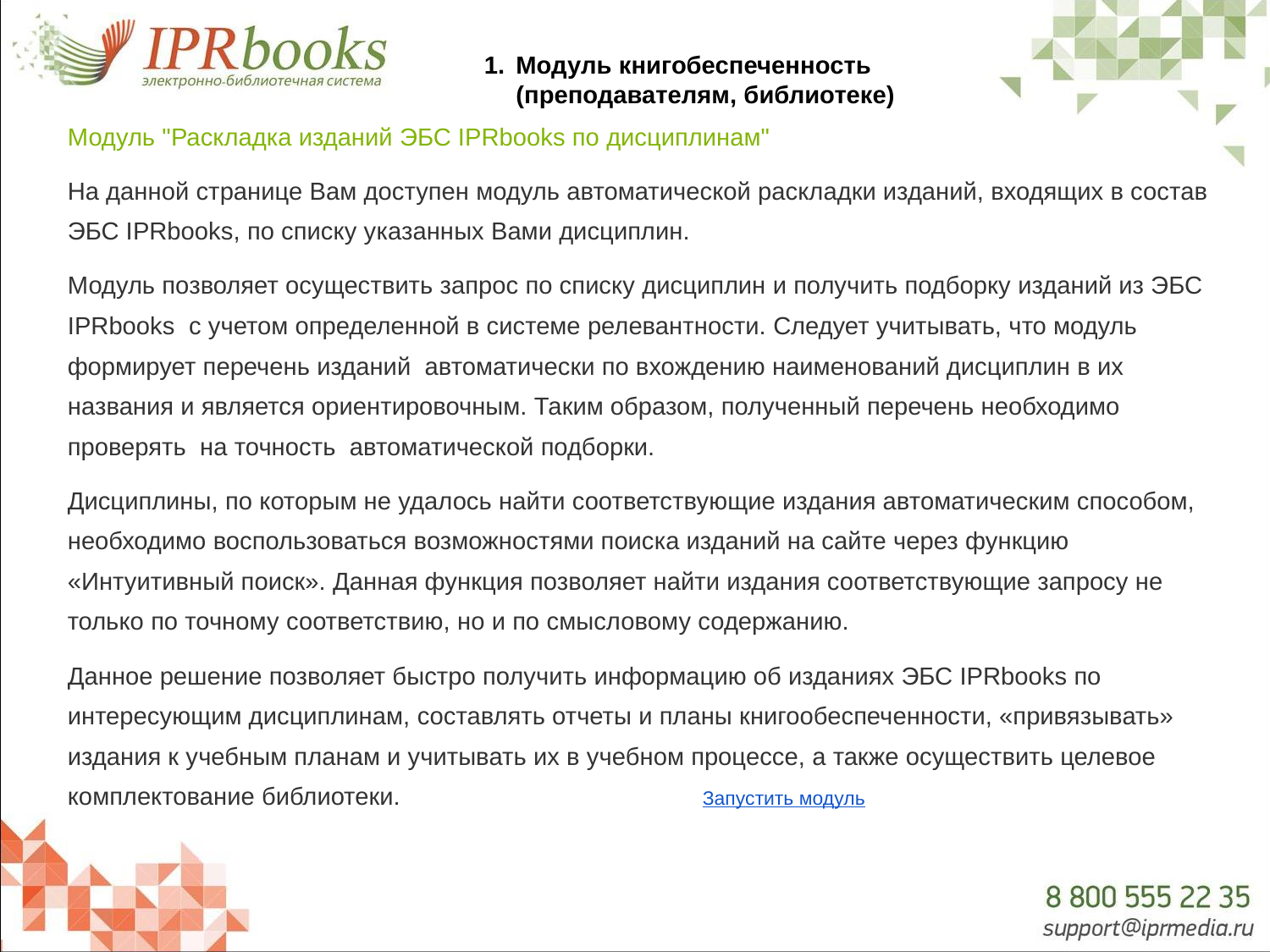

Модуль книгобеспеченность (преподавателям, библиотеке)
Модуль "Раскладка изданий ЭБС IPRbooks по дисциплинам"
На данной странице Вам доступен модуль автоматической раскладки изданий, входящих в состав ЭБС IPRbooks, по списку указанных Вами дисциплин.
Модуль позволяет осуществить запрос по списку дисциплин и получить подборку изданий из ЭБС IPRbooks  c учетом определенной в системе релевантности. Следует учитывать, что модуль формирует перечень изданий  автоматически по вхождению наименований дисциплин в их названия и является ориентировочным. Таким образом, полученный перечень необходимо проверять  на точность  автоматической подборки.
Дисциплины, по которым не удалось найти соответствующие издания автоматическим способом, необходимо воспользоваться возможностями поиска изданий на сайте через функцию «Интуитивный поиск». Данная функция позволяет найти издания соответствующие запросу не только по точному соответствию, но и по смысловому содержанию.
Данное решение позволяет быстро получить информацию об изданиях ЭБС IPRbooks по интересующим дисциплинам, составлять отчеты и планы книгообеспеченности, «привязывать» издания к учебным планам и учитывать их в учебном процессе, а также осуществить целевое комплектование библиотеки.   			Запустить модуль